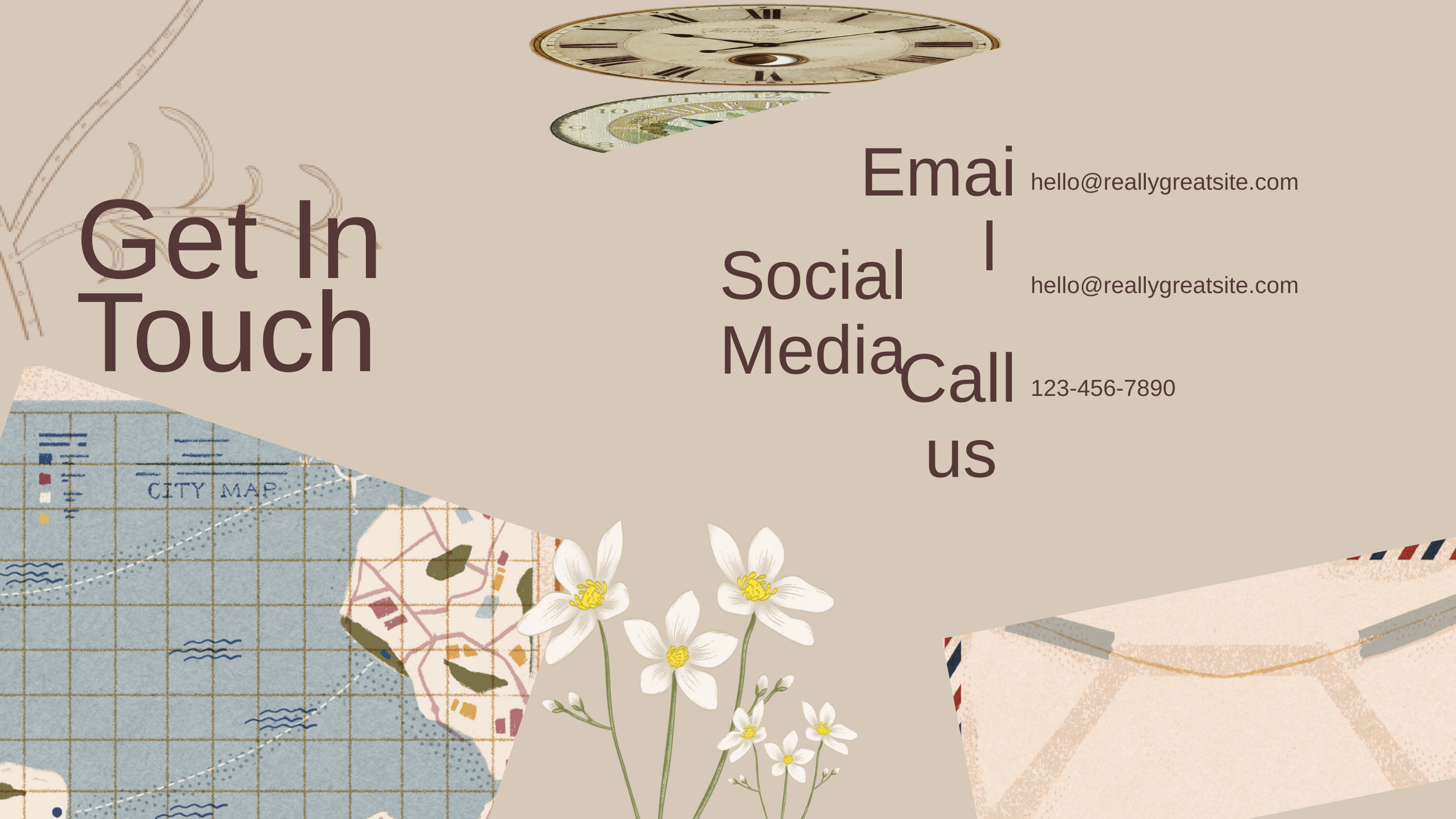

Email
Social Media
Call us
hello@reallygreatsite.com
Get In Touch
hello@reallygreatsite.com
123-456-7890